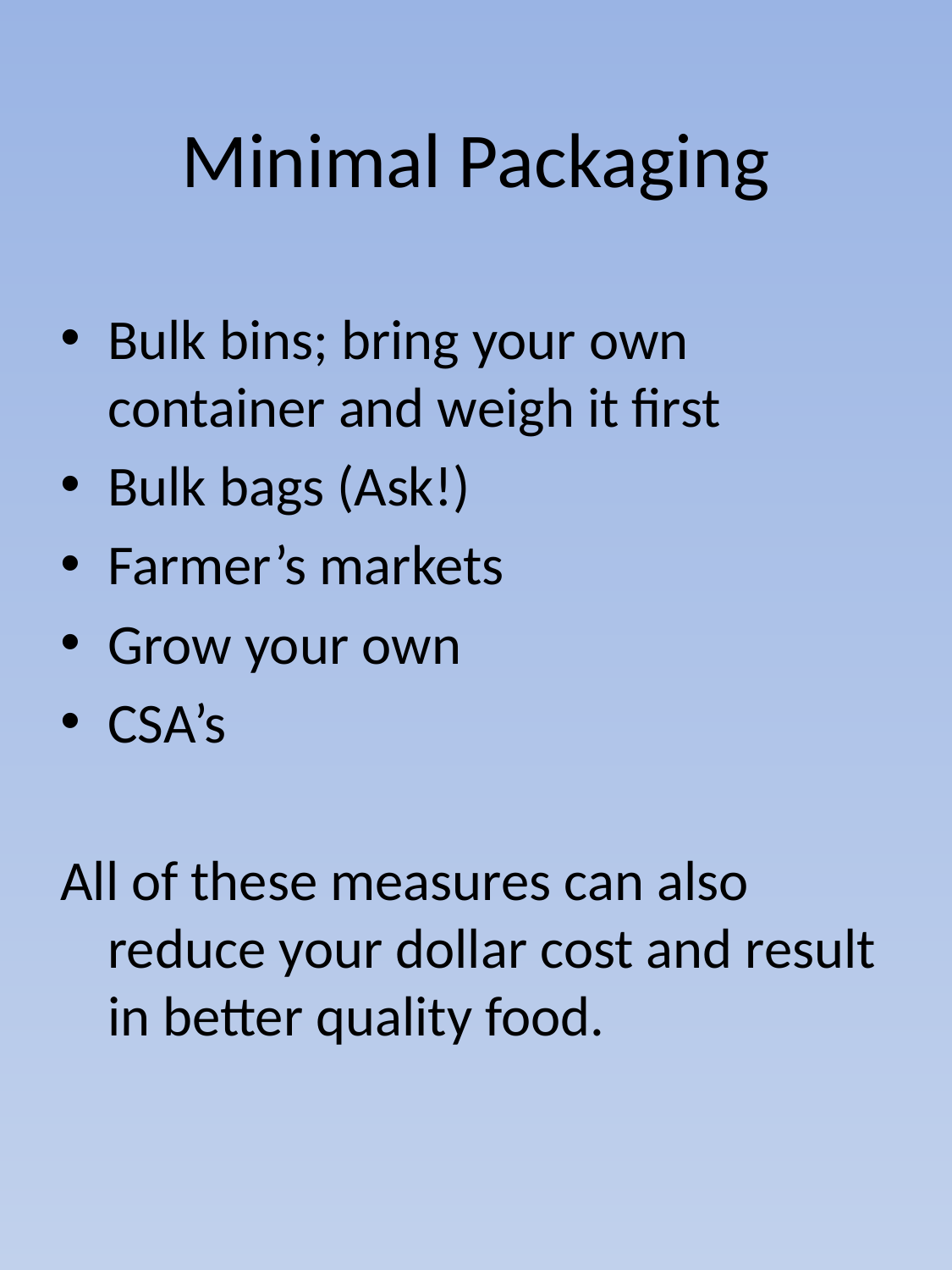

# Minimal Packaging
Bulk bins; bring your own container and weigh it first
Bulk bags (Ask!)
Farmer’s markets
Grow your own
CSA’s

All of these measures can also reduce your dollar cost and result in better quality food.